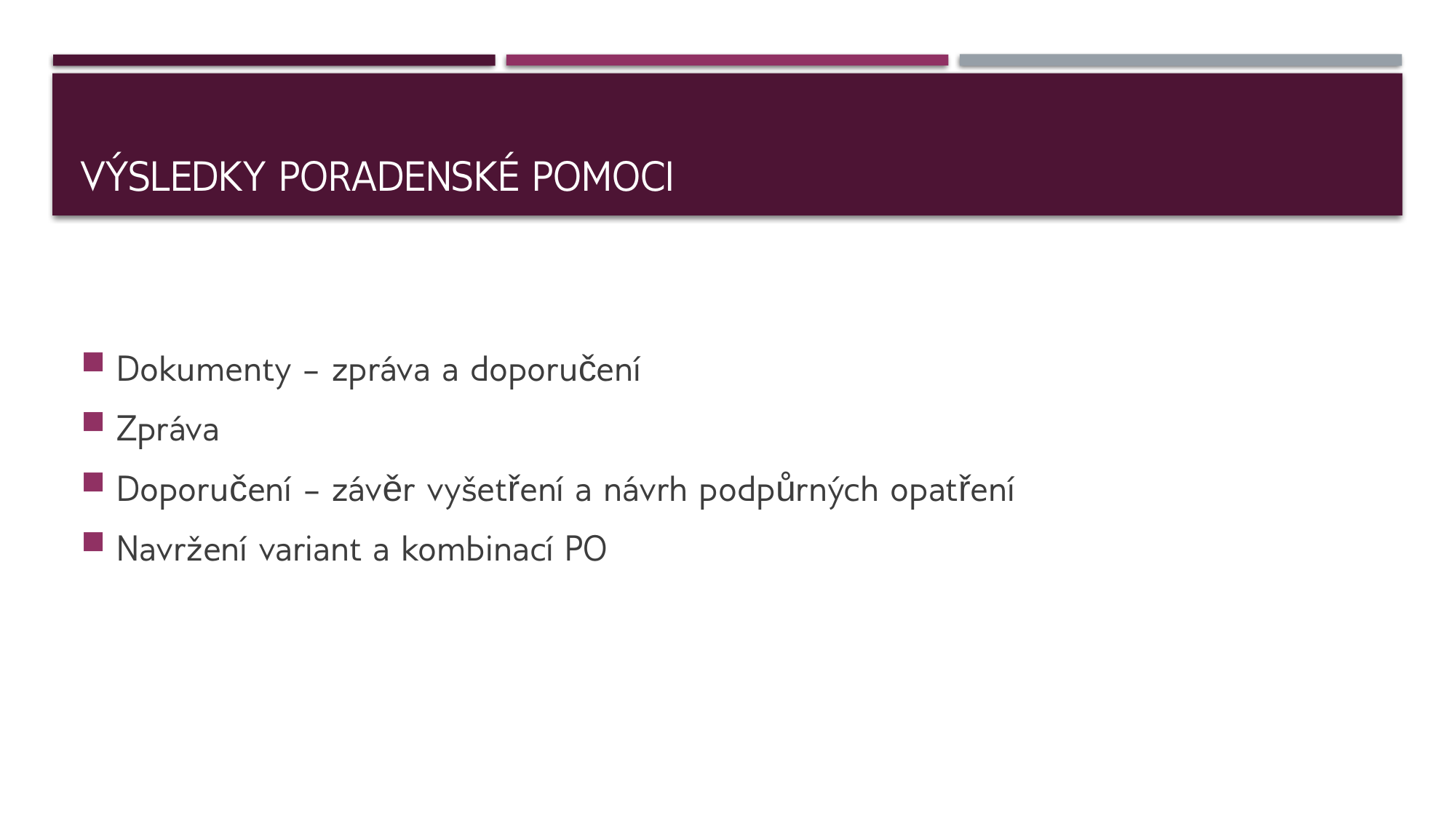

# Výsledky poradenské pomoci
Dokumenty – zpráva a doporučení
Zpráva
Doporučení – závěr vyšetření a návrh podpůrných opatření
Navržení variant a kombinací PO